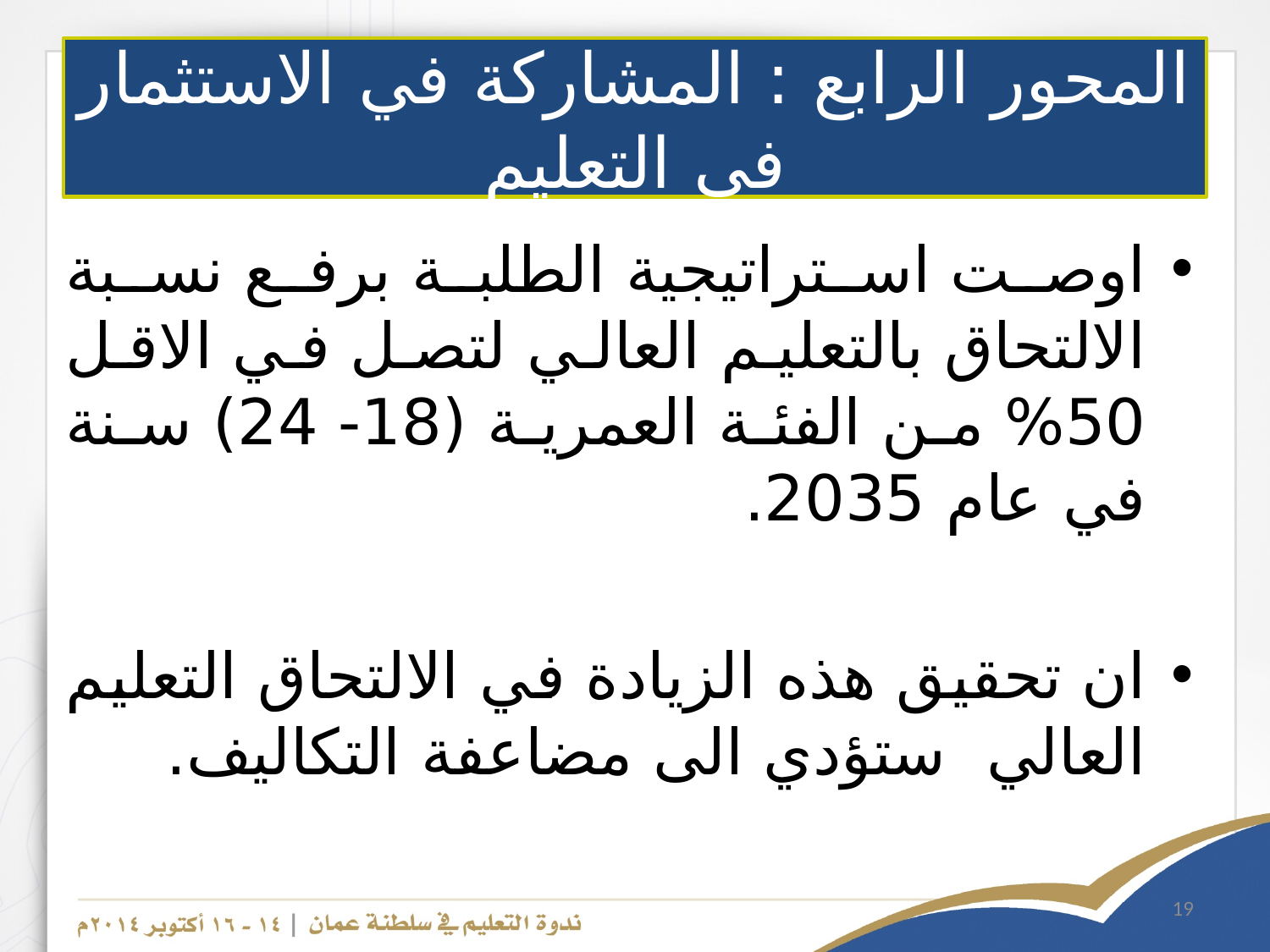

# المحور الرابع : المشاركة في الاستثمار في التعليم
اوصت استراتيجية الطلبة برفع نسبة الالتحاق بالتعليم العالي لتصل في الاقل 50% من الفئة العمرية (18- 24) سنة في عام 2035.

ان تحقيق هذه الزيادة في الالتحاق التعليم العالي  ستؤدي الى مضاعفة التكاليف.

19